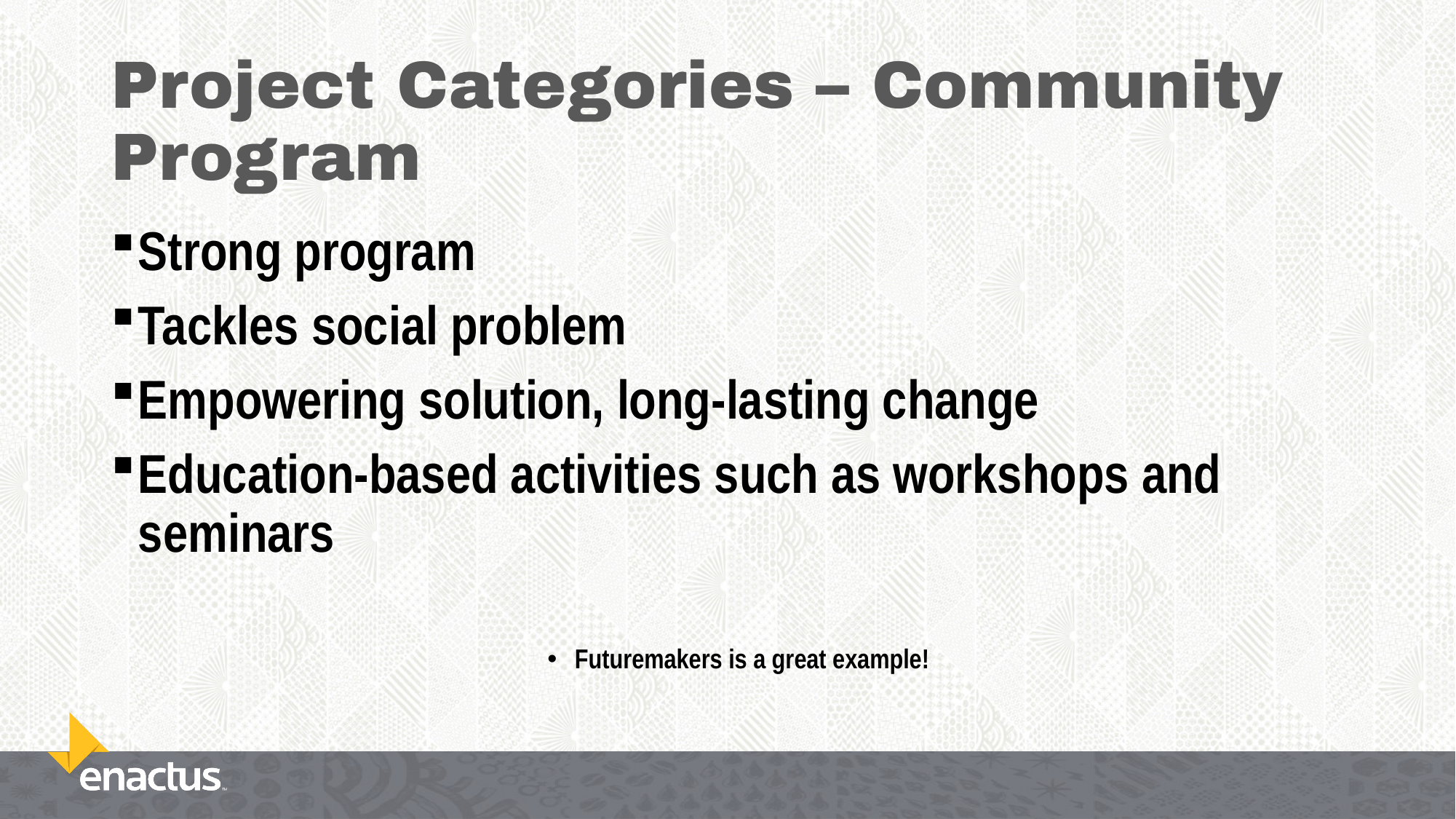

# Project Categories – Community Program
Strong program
Tackles social problem
Empowering solution, long-lasting change
Education-based activities such as workshops and seminars

Futuremakers is a great example!